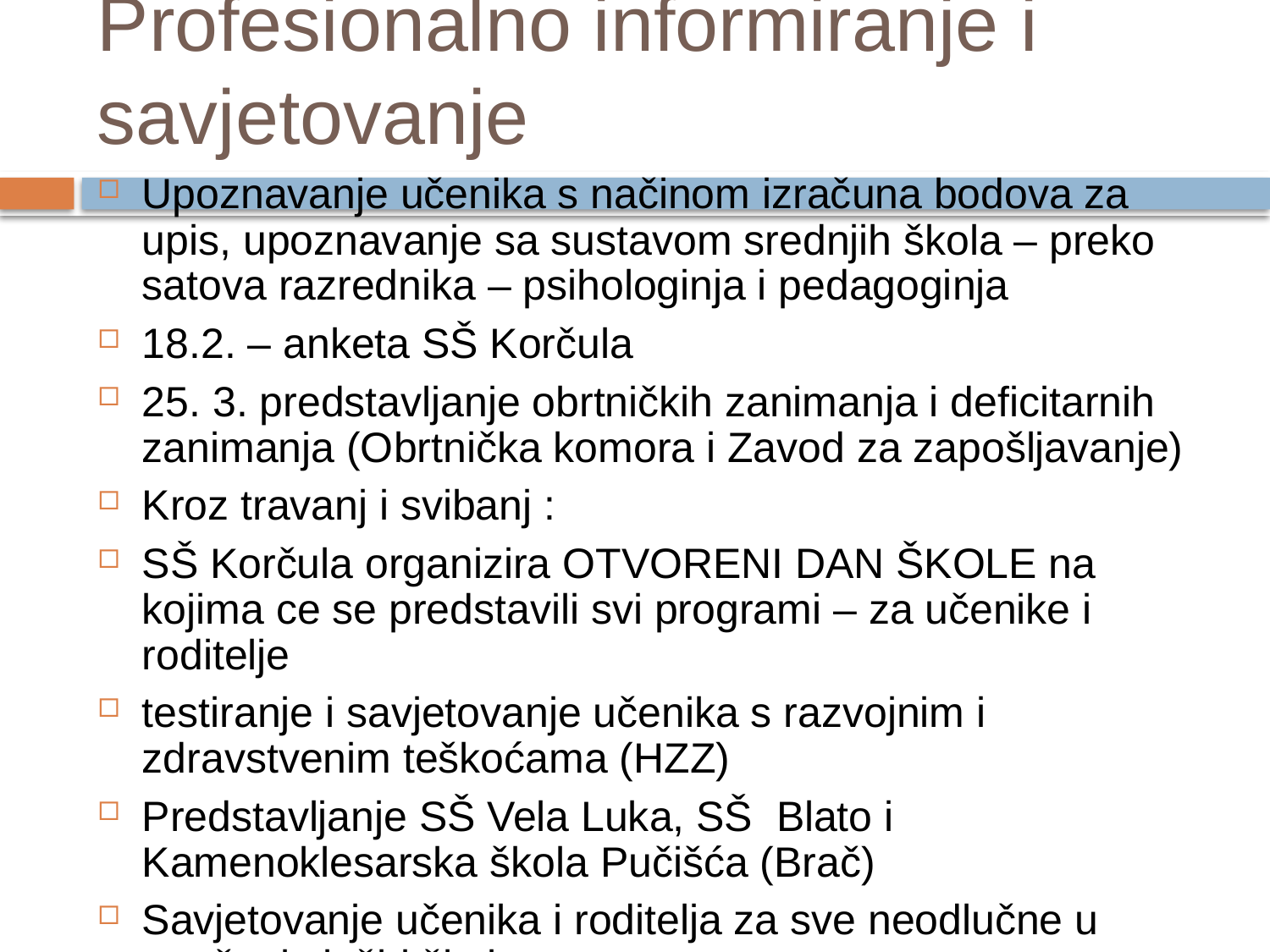

# Profesionalno informiranje i savjetovanje
Upoznavanje učenika s načinom izračuna bodova za upis, upoznavanje sa sustavom srednjih škola – preko satova razrednika – psihologinja i pedagoginja
18.2. – anketa SŠ Korčula
25. 3. predstavljanje obrtničkih zanimanja i deficitarnih zanimanja (Obrtnička komora i Zavod za zapošljavanje)
Kroz travanj i svibanj :
SŠ Korčula organizira OTVORENI DAN ŠKOLE na kojima ce se predstavili svi programi – za učenike i roditelje
testiranje i savjetovanje učenika s razvojnim i zdravstvenim teškoćama (HZZ)
Predstavljanje SŠ Vela Luka, SŠ  Blato i  Kamenoklesarska škola Pučišća (Brač)
Savjetovanje učenika i roditelja za sve neodlučne u stručnoj službi škole